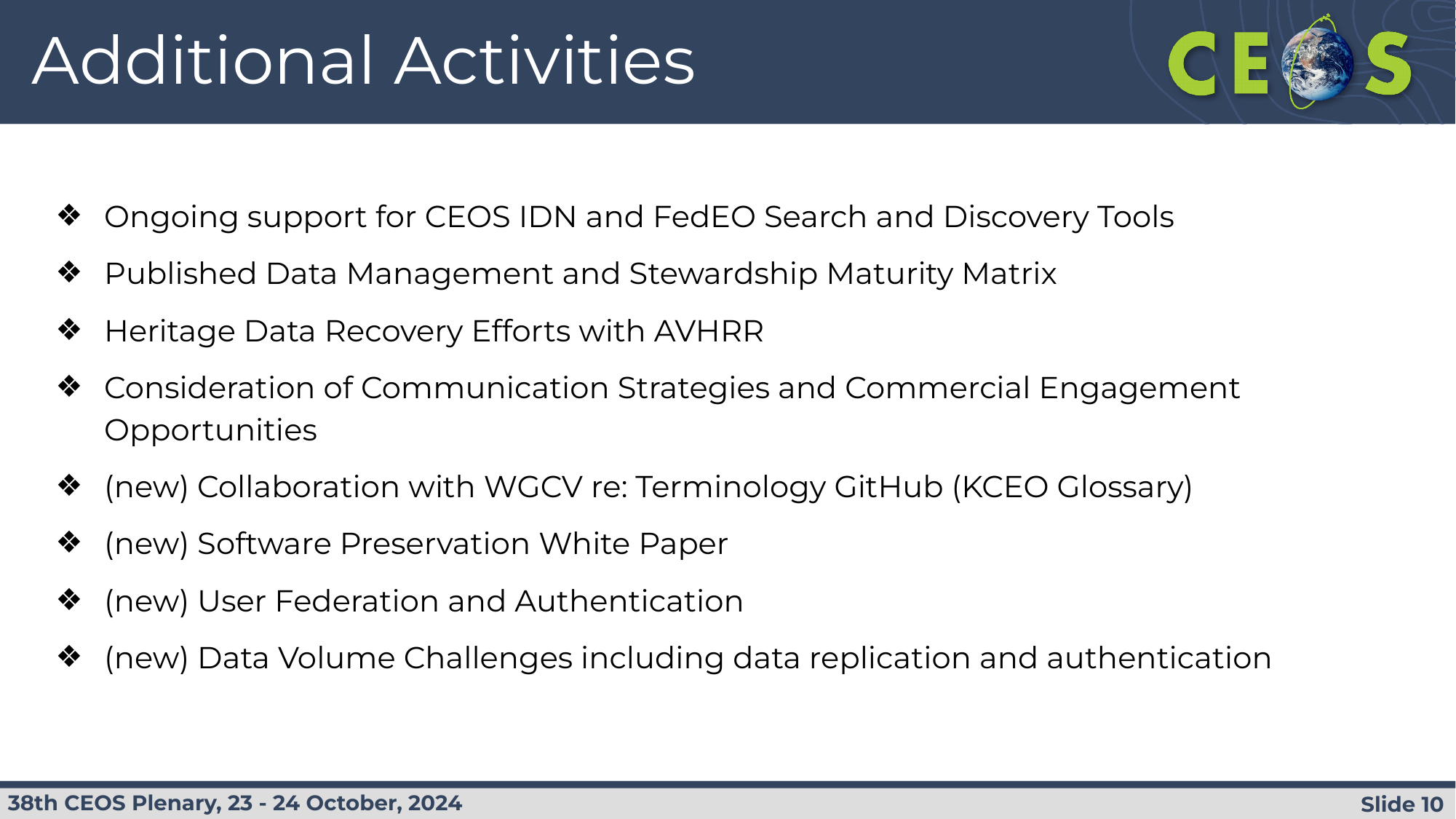

# Additional Activities
Ongoing support for CEOS IDN and FedEO Search and Discovery Tools
Published Data Management and Stewardship Maturity Matrix
Heritage Data Recovery Efforts with AVHRR
Consideration of Communication Strategies and Commercial Engagement Opportunities
(new) Collaboration with WGCV re: Terminology GitHub (KCEO Glossary)
(new) Software Preservation White Paper
(new) User Federation and Authentication
(new) Data Volume Challenges including data replication and authentication